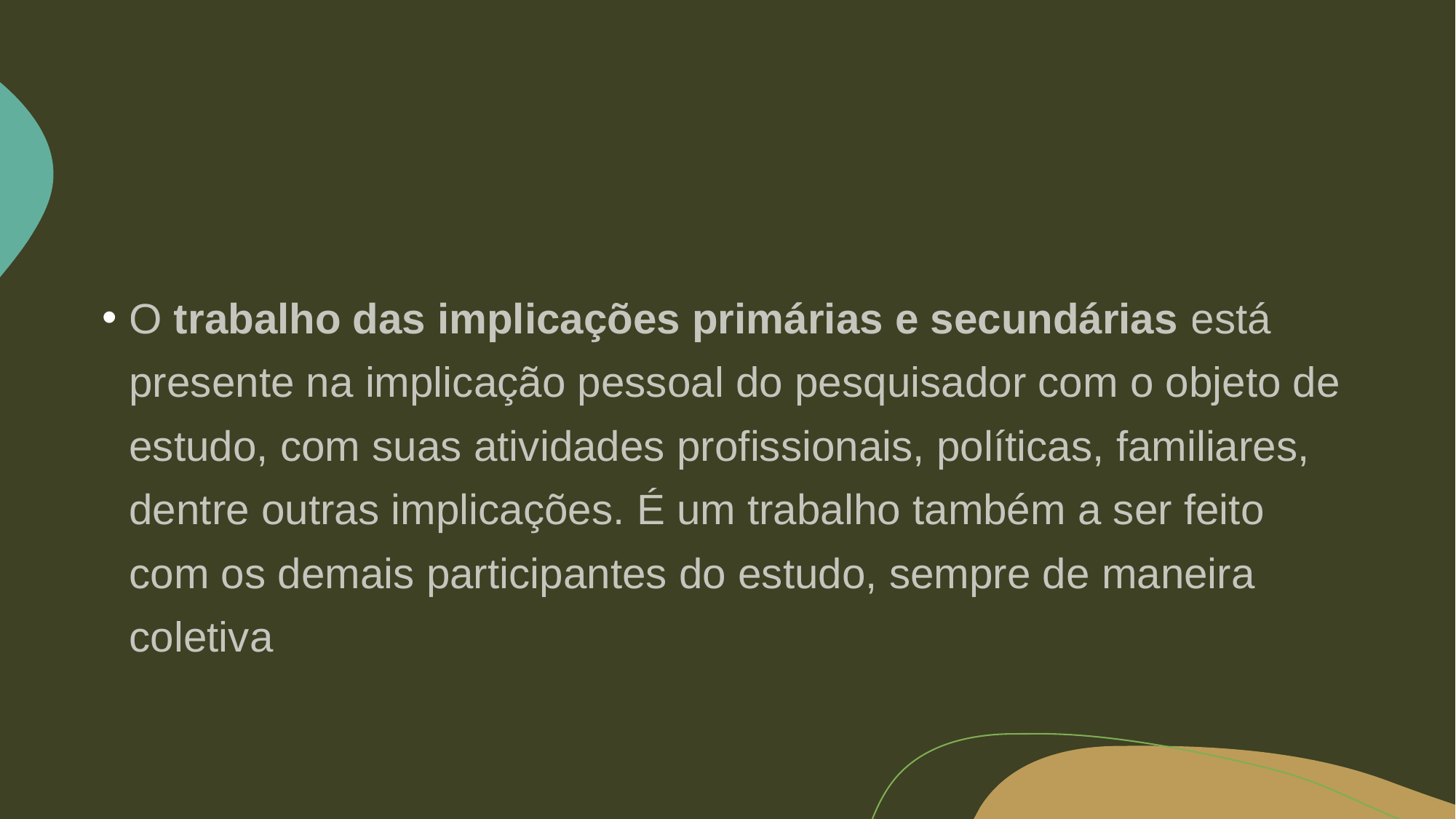

#
O trabalho das implicações primárias e secundárias está presente na implicação pessoal do pesquisador com o objeto de estudo, com suas atividades profissionais, políticas, familiares, dentre outras implicações. É um trabalho também a ser feito com os demais participantes do estudo, sempre de maneira coletiva